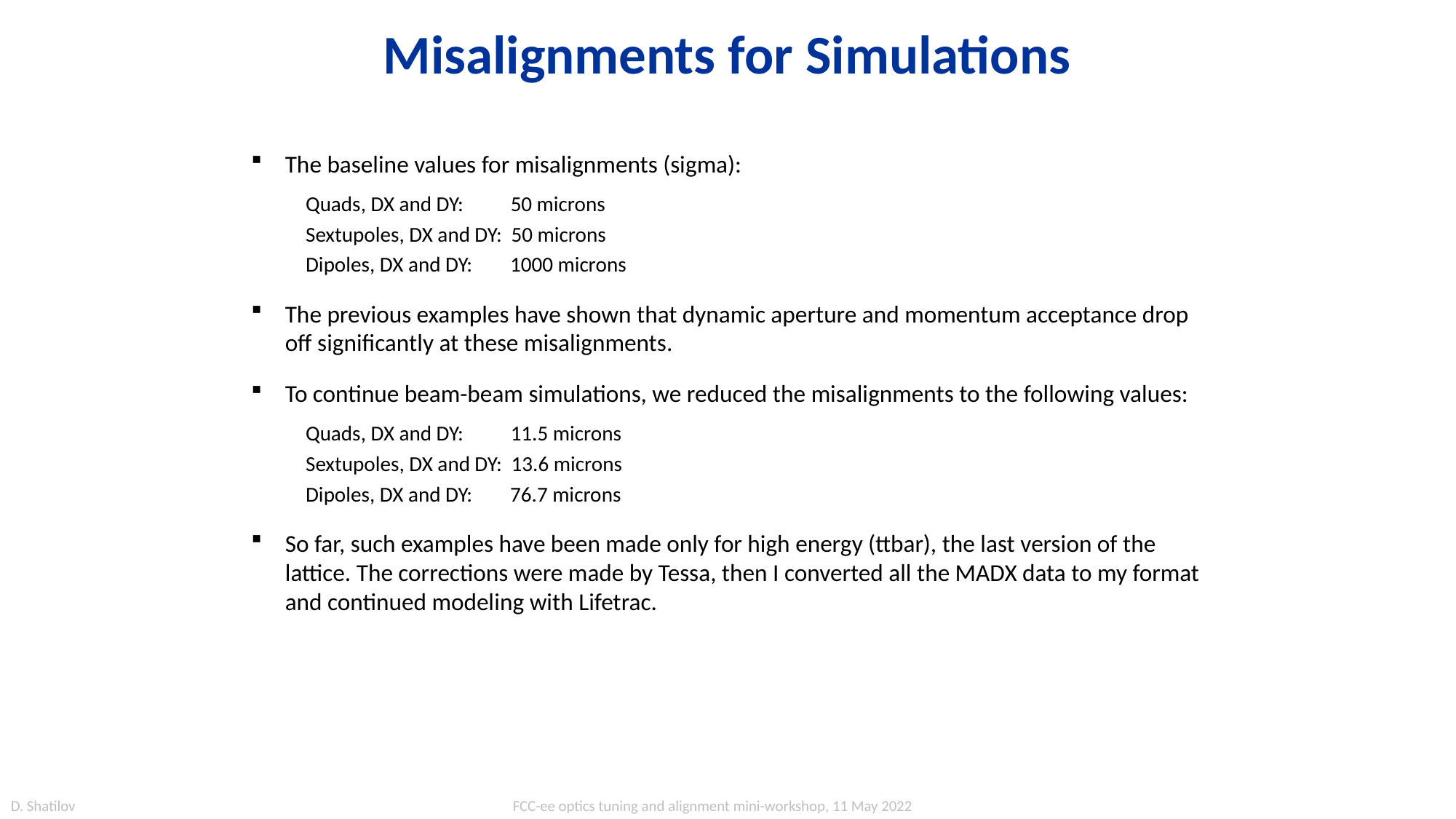

Misalignments for Simulations
The baseline values for misalignments (sigma):

Quads, DX and DY:          50 microns
Sextupoles, DX and DY:  50 microns
Dipoles, DX and DY:        1000 microns

The previous examples have shown that dynamic aperture and momentum acceptance drop off significantly at these misalignments.

To continue beam-beam simulations, we reduced the misalignments to the following values:

Quads, DX and DY:          11.5 microns
Sextupoles, DX and DY:  13.6 microns
Dipoles, DX and DY:        76.7 microns

So far, such examples have been made only for high energy (ttbar), the last version of the lattice. The corrections were made by Tessa, then I converted all the MADX data to my format and continued modeling with Lifetrac.
D. Shatilov                                                                                                                               FCC-ee optics tuning and alignment mini-workshop, 11 May 2022                                                                                                                                                          3